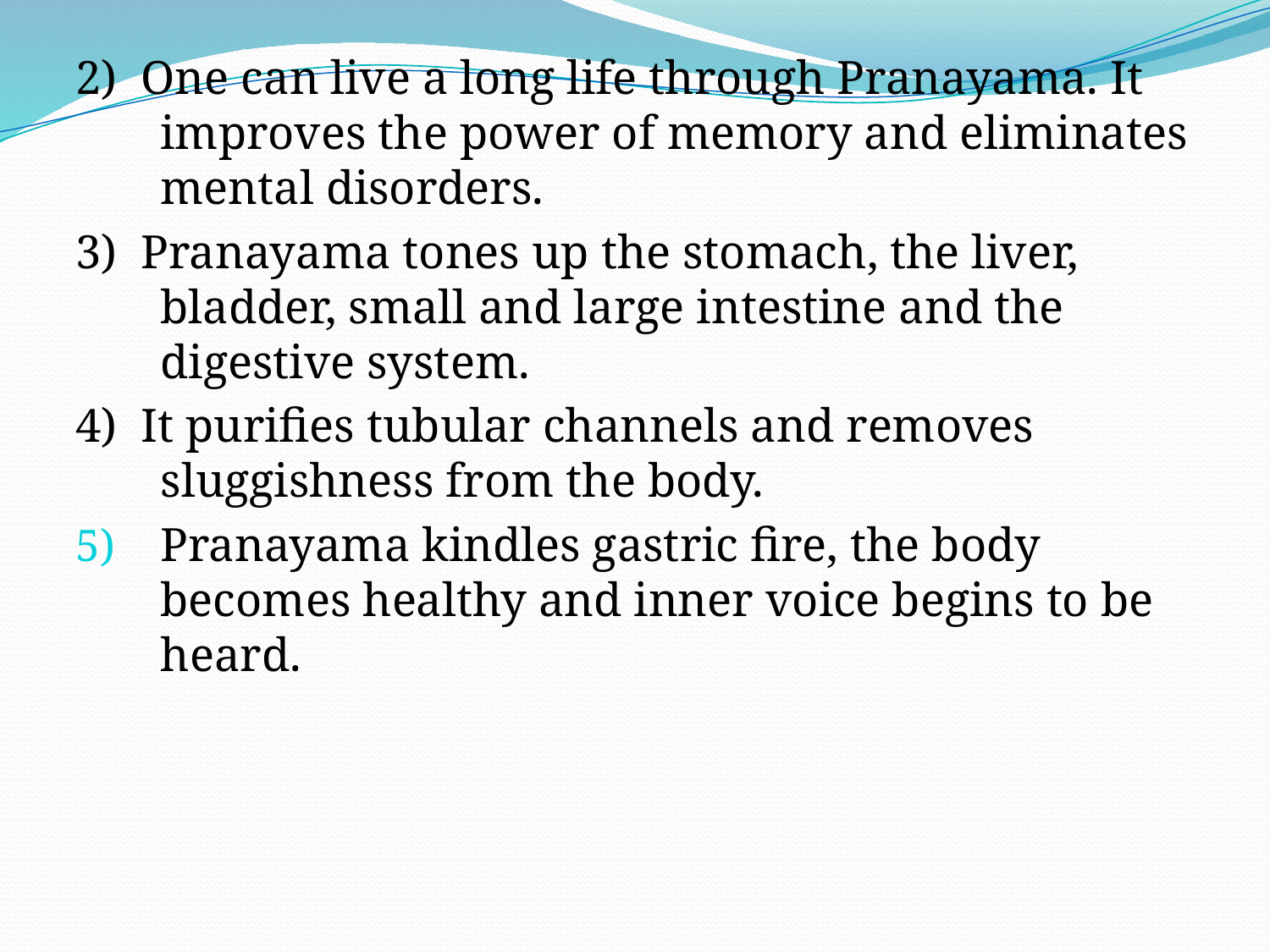

2)  One can live a long life through Pranayama. It improves the power of memory and eliminates mental disorders.
3)  Pranayama tones up the stomach, the liver, bladder, small and large intestine and the digestive system.
4)  It purifies tubular channels and removes sluggishness from the body.
Pranayama kindles gastric fire, the body becomes healthy and inner voice begins to be heard.

#